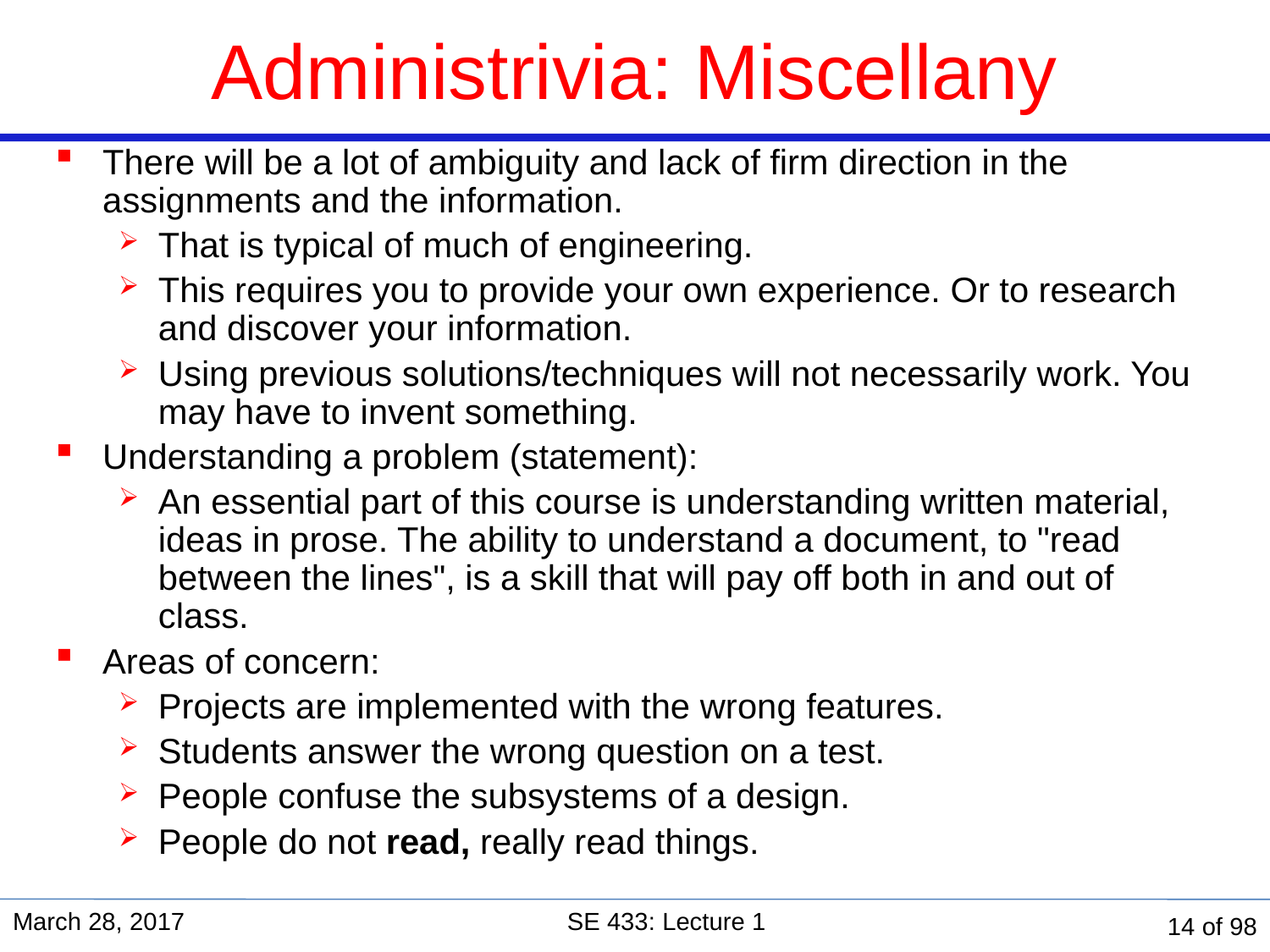

# Administrivia: Miscellany
There will be a lot of ambiguity and lack of firm direction in the assignments and the information.
That is typical of much of engineering.
This requires you to provide your own experience. Or to research and discover your information.
Using previous solutions/techniques will not necessarily work. You may have to invent something.
Understanding a problem (statement):
An essential part of this course is understanding written material, ideas in prose. The ability to understand a document, to "read between the lines", is a skill that will pay off both in and out of class.
Areas of concern:
Projects are implemented with the wrong features.
Students answer the wrong question on a test.
People confuse the subsystems of a design.
People do not read, really read things.
March 28, 2017
SE 433: Lecture 1
14 of 98